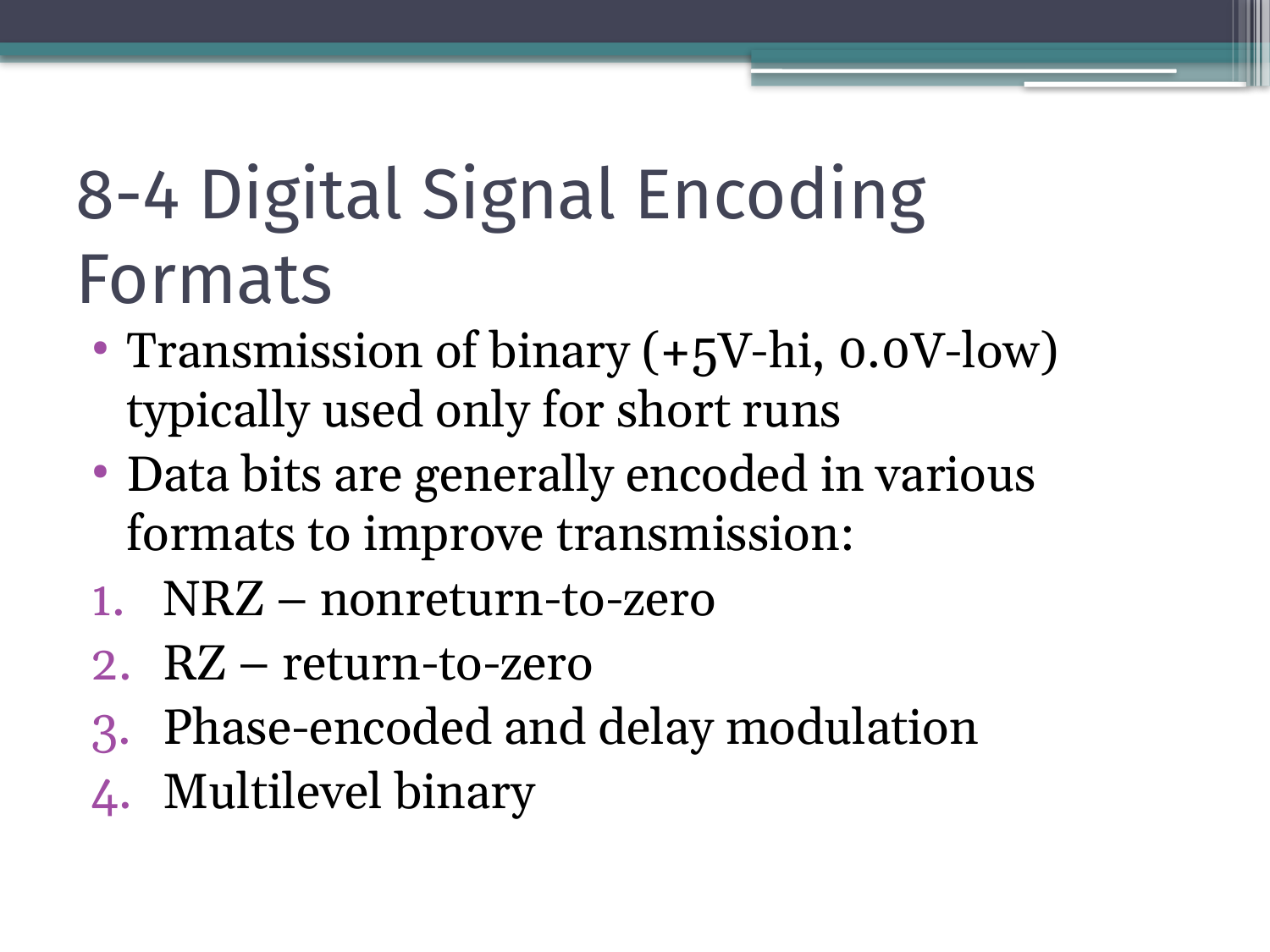

# 8-4 Digital Signal Encoding Formats
Transmission of binary (+5V-hi, 0.0V-low) typically used only for short runs
Data bits are generally encoded in various formats to improve transmission:
NRZ – nonreturn-to-zero
RZ – return-to-zero
Phase-encoded and delay modulation
Multilevel binary